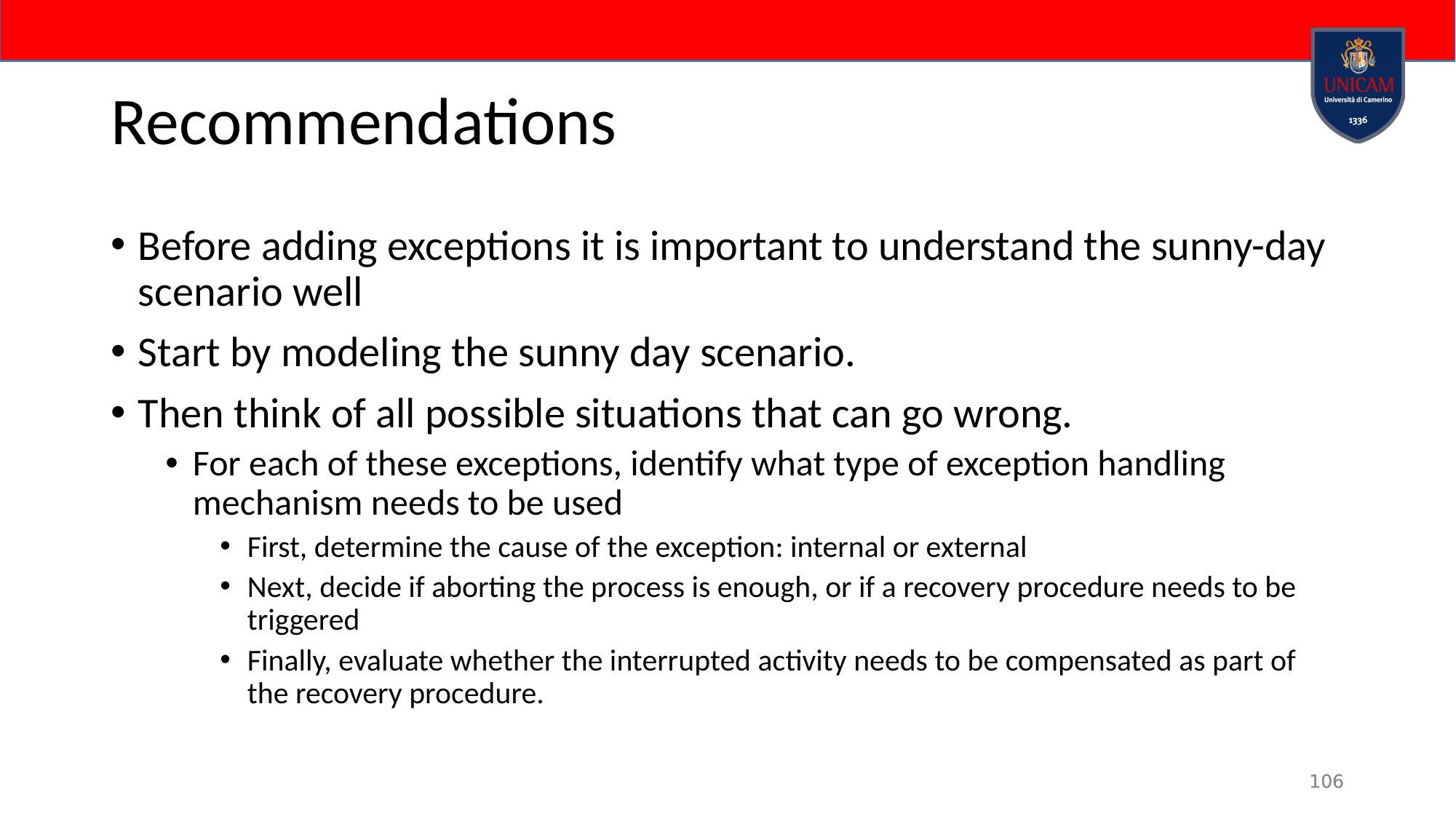

# Recommendations
Before adding exceptions it is important to understand the sunny-day scenario well
Start by modeling the sunny day scenario.
Then think of all possible situations that can go wrong.
For each of these exceptions, identify what type of exception handling mechanism needs to be used
First, determine the cause of the exception: internal or external
Next, decide if aborting the process is enough, or if a recovery procedure needs to be triggered
Finally, evaluate whether the interrupted activity needs to be compensated as part of the recovery procedure.

106
106